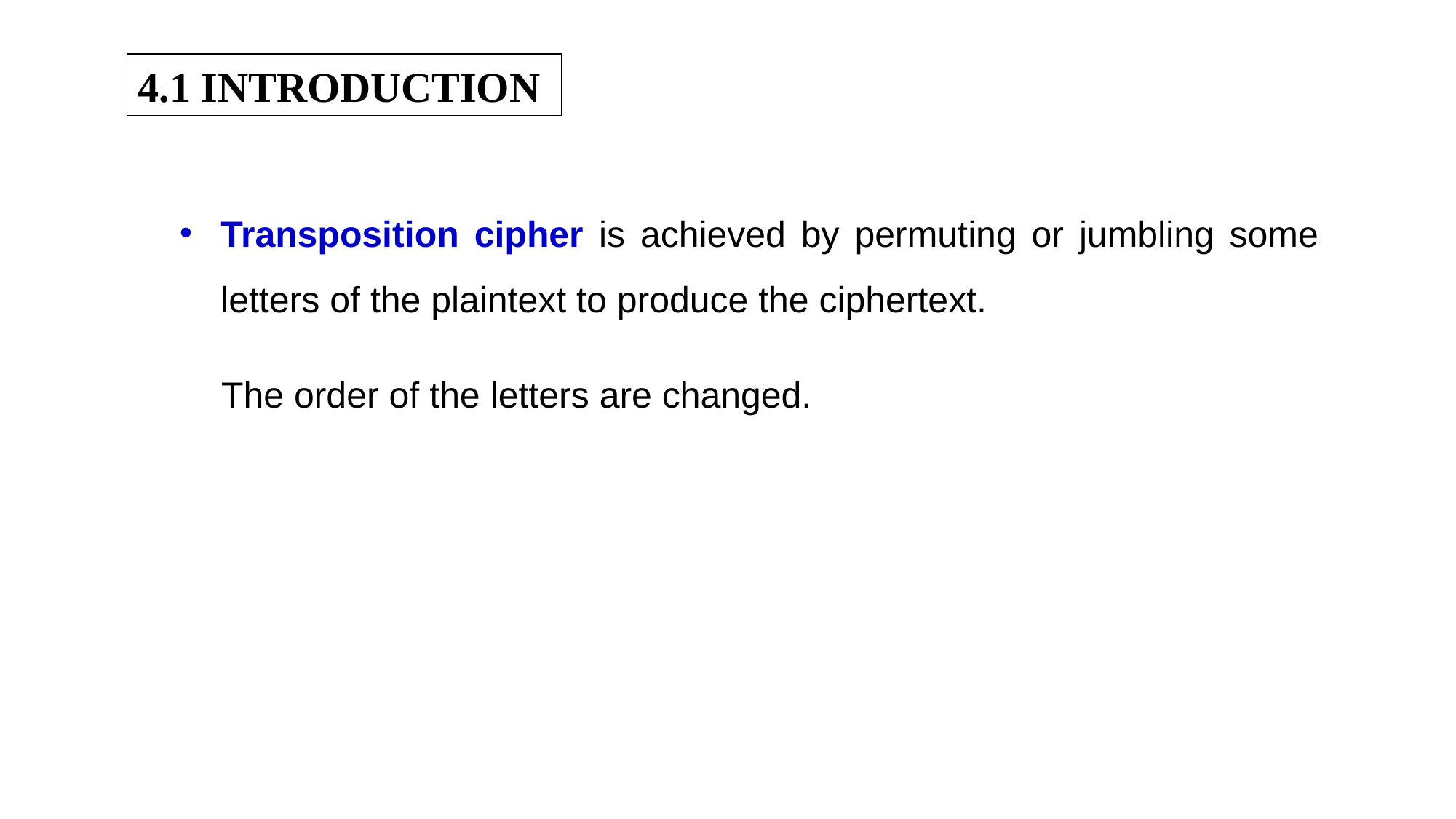

4.1 INTRODUCTION
Transposition cipher is achieved by permuting or jumbling some letters of the plaintext to produce the ciphertext.
The order of the letters are changed.